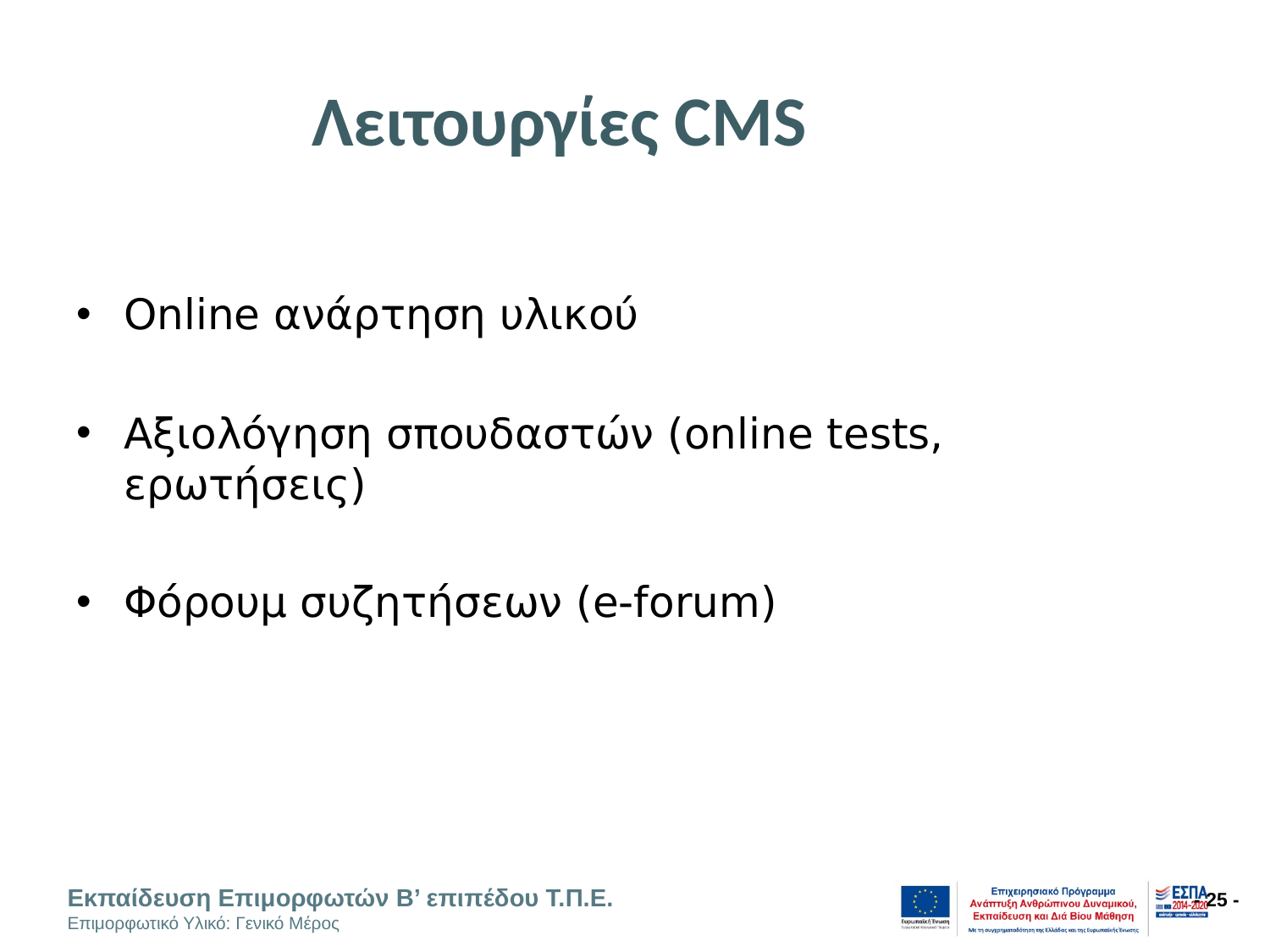

# Λειτουργίες CMS

Online ανάρτηση υλικού

Αξιολόγηση σπουδαστών (online tests, ερωτήσεις)

Φόρουμ συζητήσεων (e-forum)